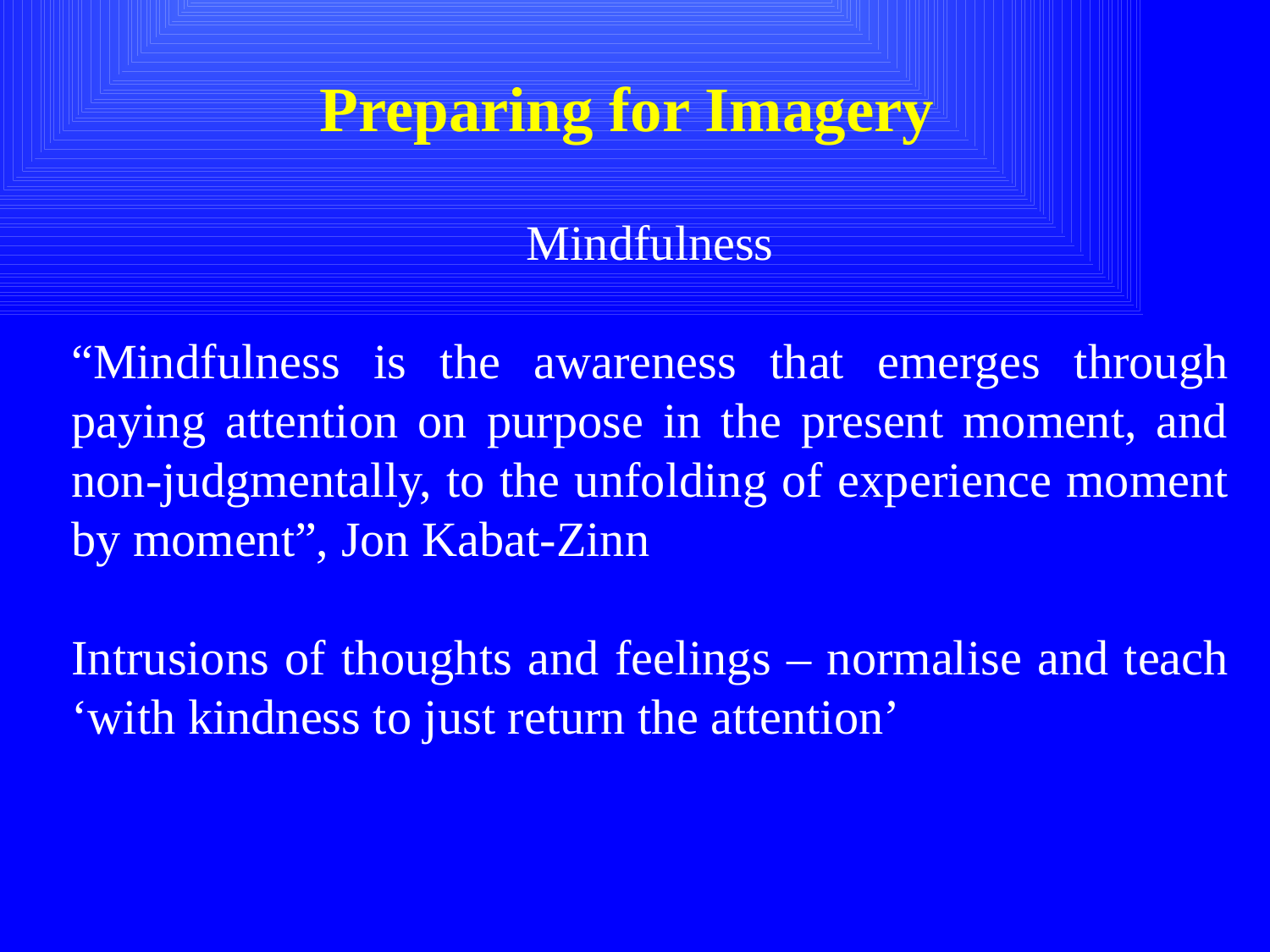

# Preparing for Imagery

Mindfulness

“Mindfulness is the awareness that emerges through paying attention on purpose in the present moment, and non-judgmentally, to the unfolding of experience moment by moment”, Jon Kabat-Zinn

Intrusions of thoughts and feelings – normalise and teach ‘with kindness to just return the attention’